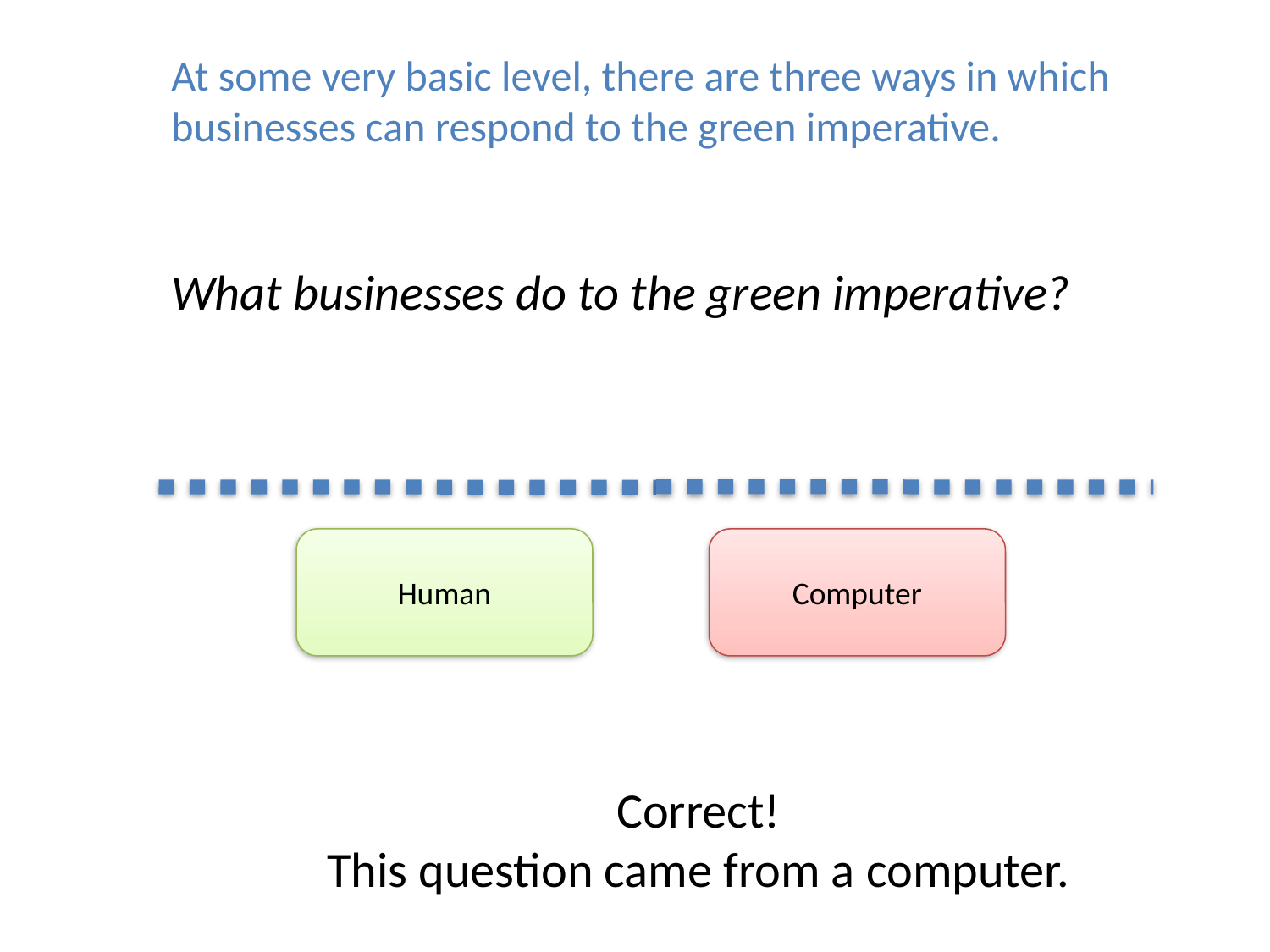

At some very basic level, there are three ways in which businesses can respond to the green imperative.
What businesses do to the green imperative?
Human
Computer
Correct!
This question came from a computer.